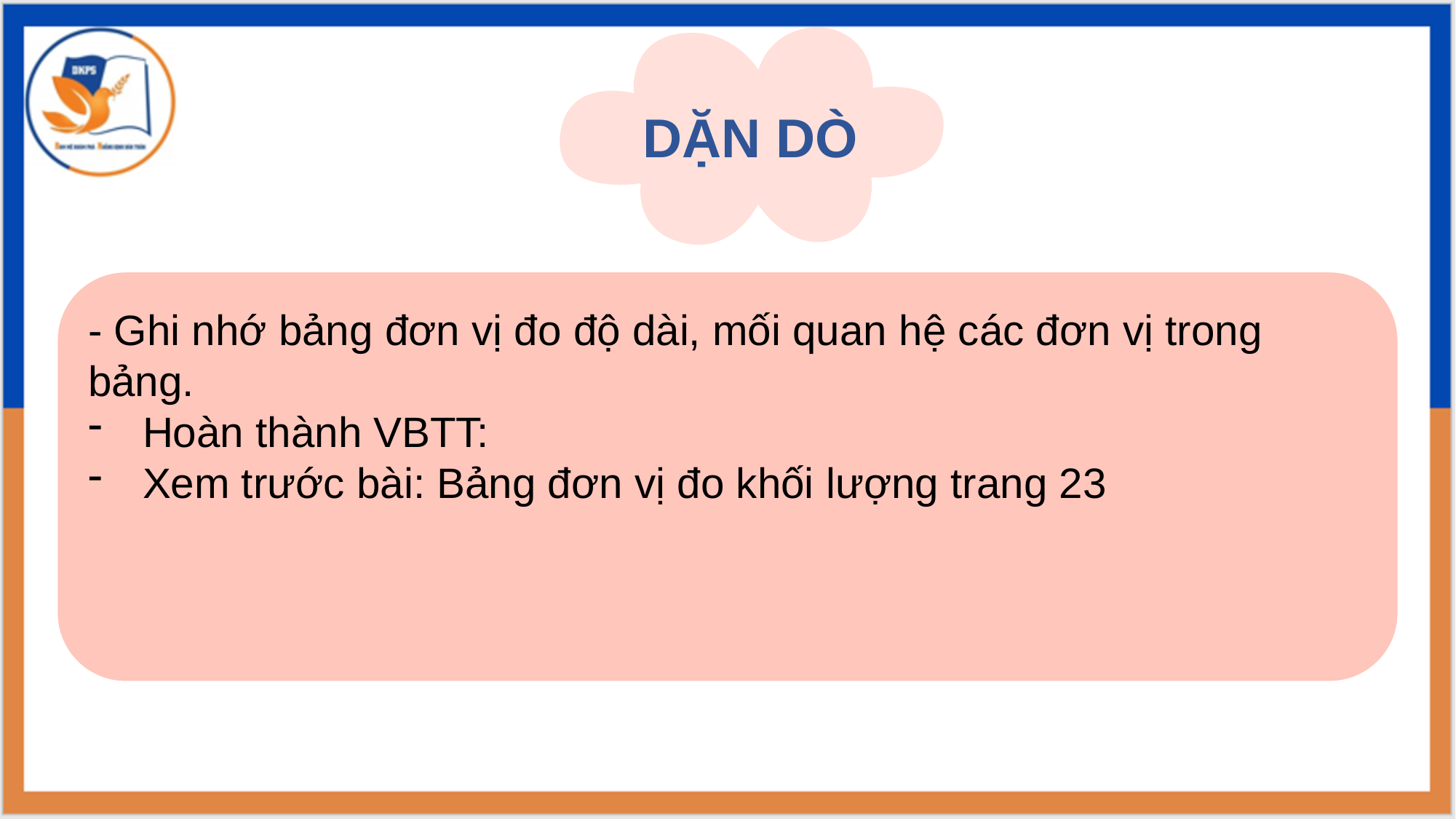

DẶN DÒ
- Ghi nhớ bảng đơn vị đo độ dài, mối quan hệ các đơn vị trong bảng.
Hoàn thành VBTT:
Xem trước bài: Bảng đơn vị đo khối lượng trang 23